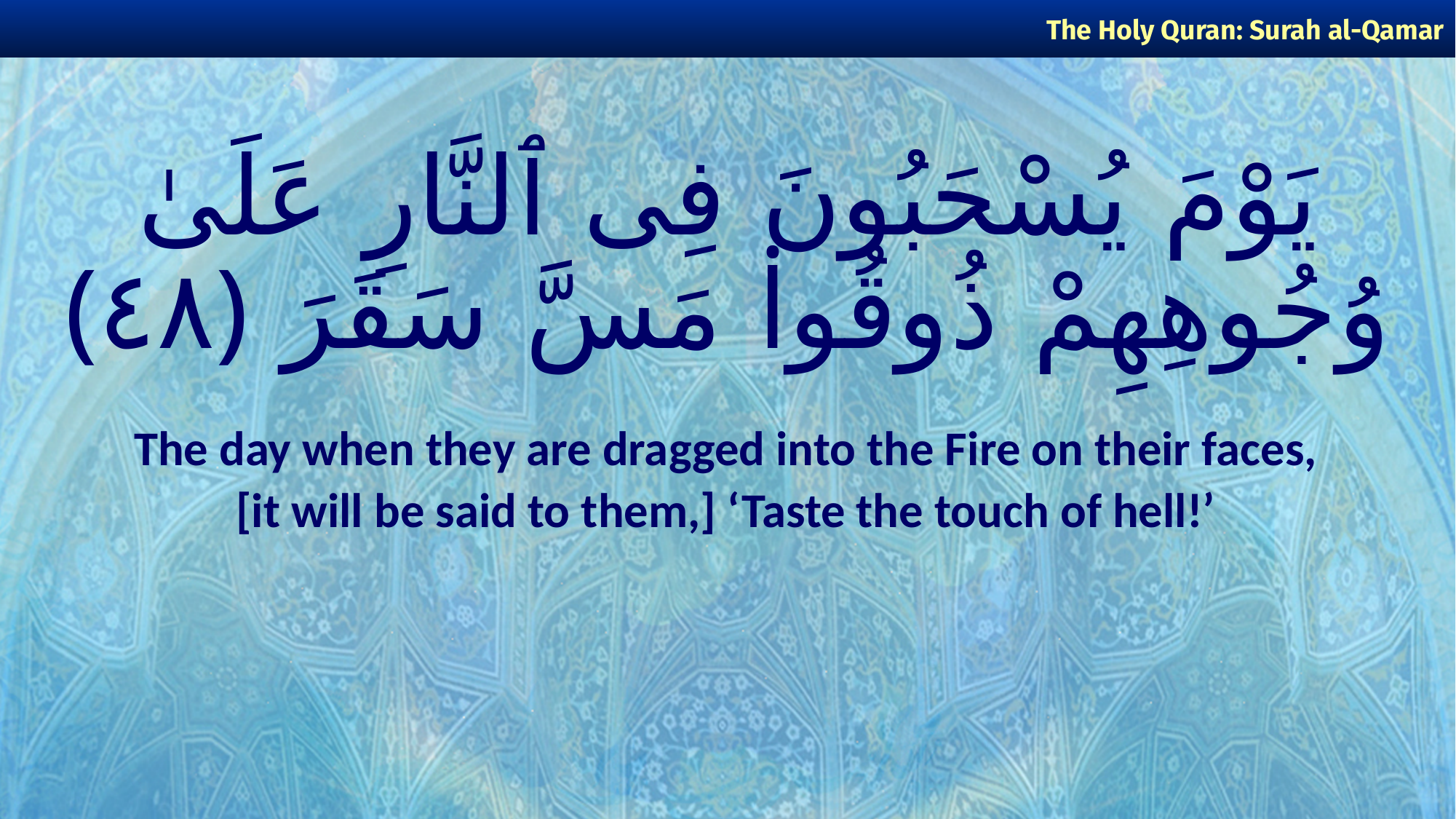

The Holy Quran: Surah al-Qamar
# يَوْمَ يُسْحَبُونَ فِى ٱلنَّارِ عَلَىٰ وُجُوهِهِمْ ذُوقُوا۟ مَسَّ سَقَرَ ﴿٤٨﴾
The day when they are dragged into the Fire on their faces,
[it will be said to them,] ‘Taste the touch of hell!’